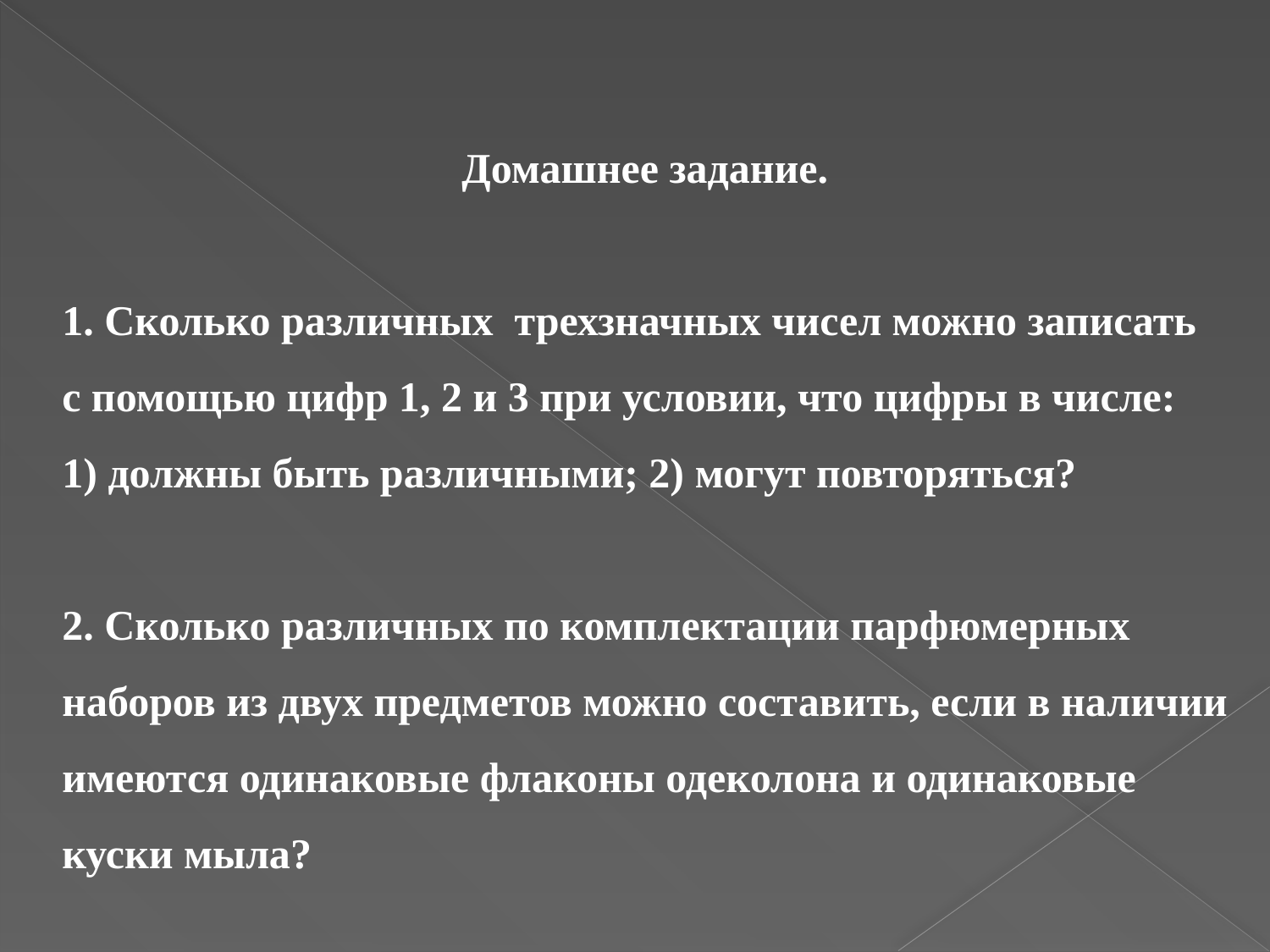

Домашнее задание.

1. Сколько различных  трехзначных чисел можно записать  с помощью цифр 1, 2 и 3 при условии, что цифры в числе:
1) должны быть различными; 2) могут повторяться?

2. Сколько различных по комплектации парфюмерных наборов из двух предметов можно составить, если в наличии имеются одинаковые флаконы одеколона и одинаковые куски мыла?